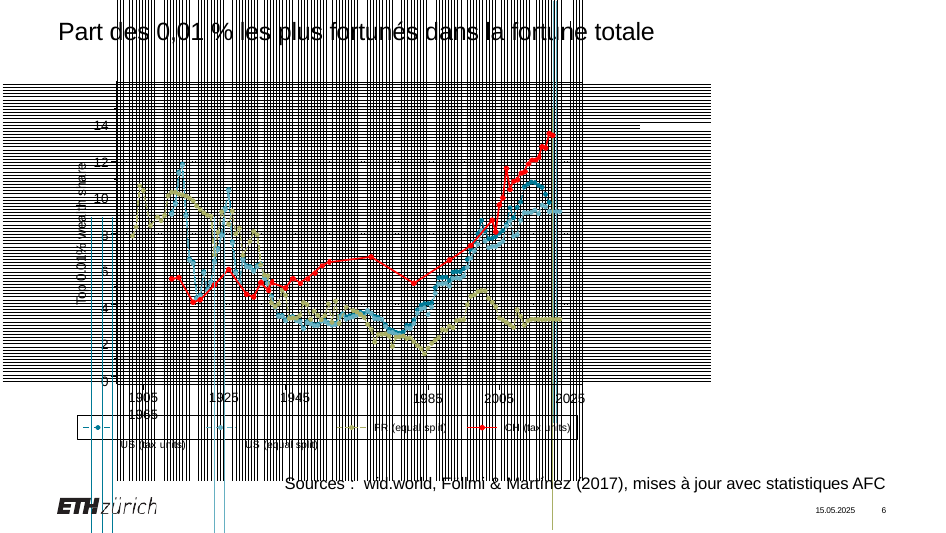

# Part des 0,01 % les plus fortunés dans la fortune totale

14

12

10

8

6

4

2

0

Top 0.01% wealth share

1905	1925	1945	1965

US (tax units)	US (equal split)
1985
2005
2025

FR (equal split)
CH (tax units)

Sources :  wid.world, Föllmi & Martínez (2017), mises à jour avec statistiques AFC
15.05.2025	6